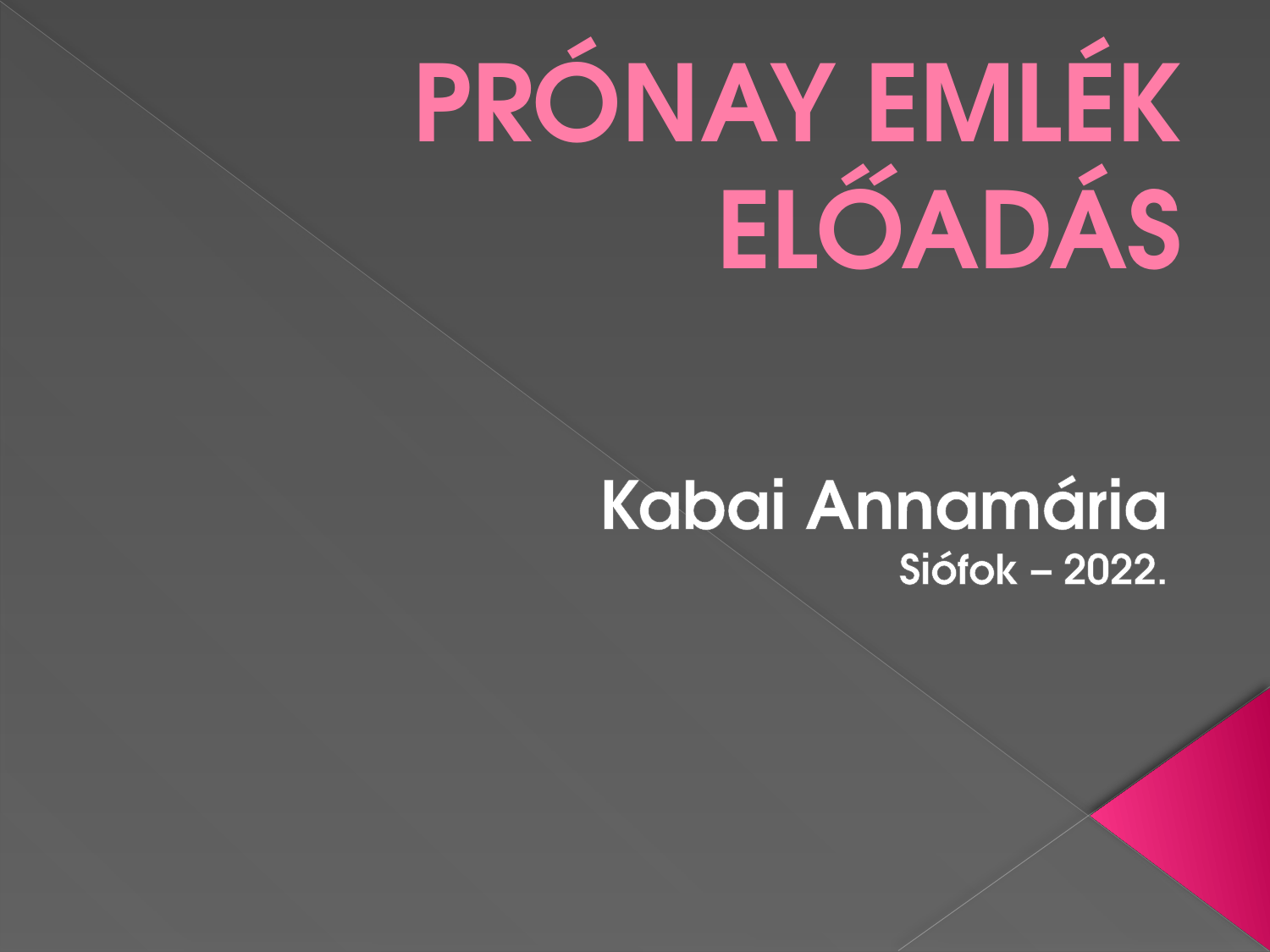

# Prónay emlék előadás

Kabai Annamária
Siófok – 2022.